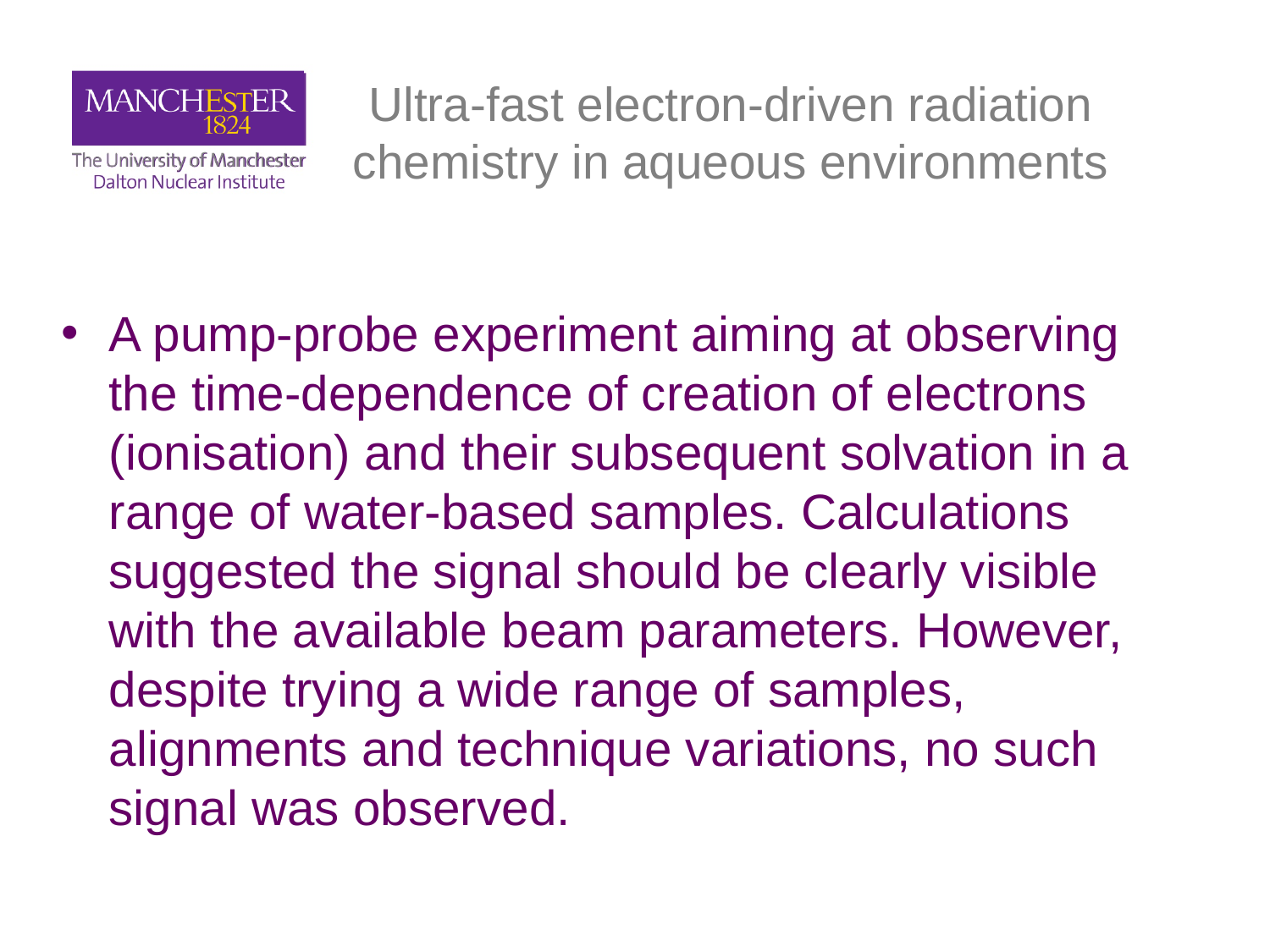

# Ultra-fast electron-driven radiation chemistry in aqueous environments
A pump-probe experiment aiming at observing the time-dependence of creation of electrons (ionisation) and their subsequent solvation in a range of water-based samples. Calculations suggested the signal should be clearly visible with the available beam parameters. However, despite trying a wide range of samples, alignments and technique variations, no such signal was observed.